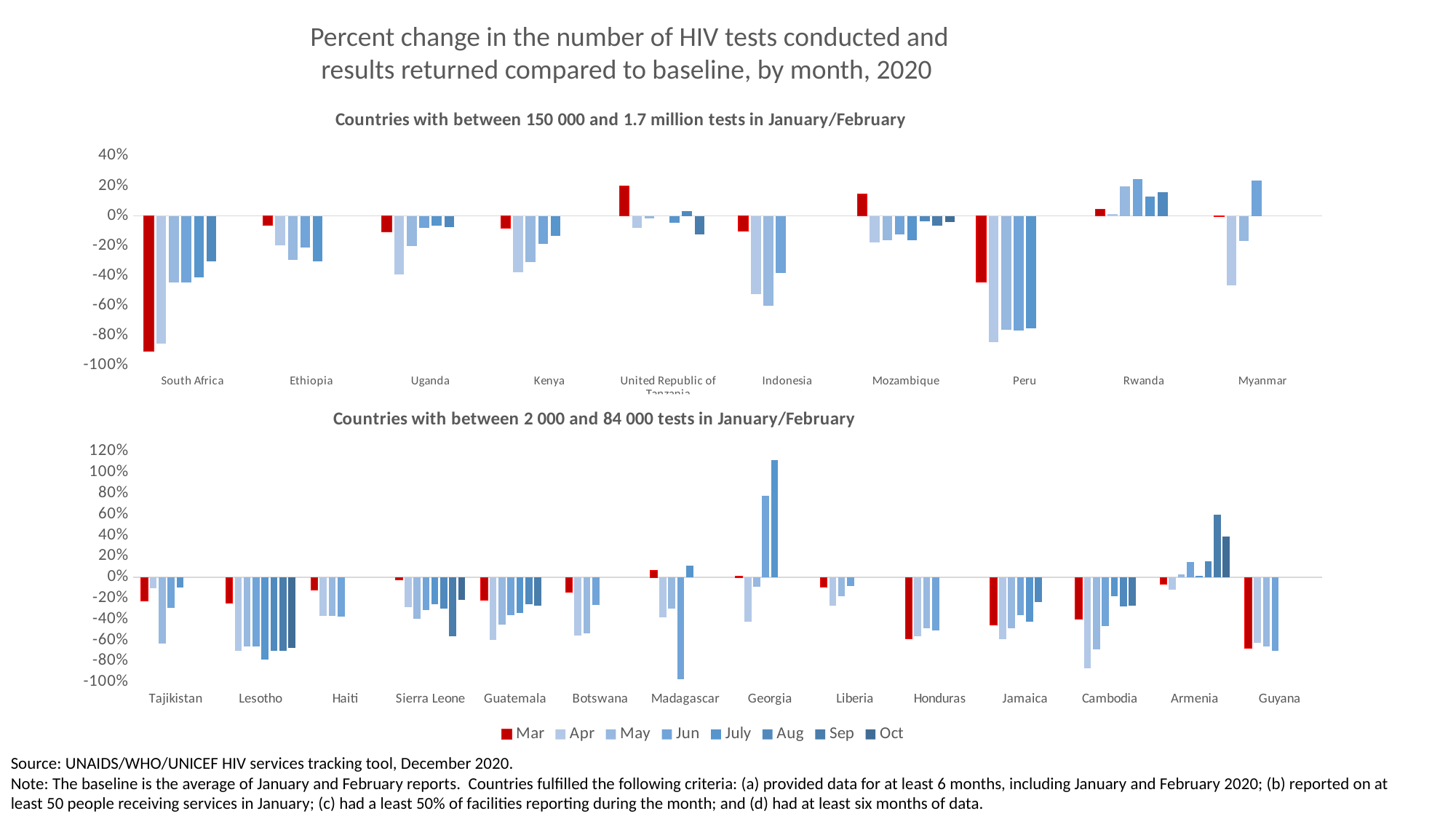

Percent change in the number of HIV tests conducted and results returned compared to baseline, by month, 2020

### Chart: Countries with between 150 000 and 1.7 million tests in January/February

| Category | Mar | Apr | May | Jun | July | Aug | Sep | Oct |
|---|---|---|---|---|---|---|---|---|
| South Africa | -0.904672339771287 | -0.8560815376428708 | -0.4478237993409196 | -0.4478237993409196 | -0.411442465966906 | -0.30284226549686927 | None | None |
| Ethiopia | -0.06400796277417263 | -0.19541360099151578 | -0.2947822687805193 | -0.21117030220090113 | -0.30307138615694695 | None | None | None |
| Uganda | -0.10472091571279916 | -0.3923346514047867 | -0.200664308012487 | -0.08210447450572321 | -0.06556836628511967 | -0.07481540062434963 | None | None |
| Kenya | -0.08091701421166315 | -0.37579301390891573 | -0.3070188887228522 | -0.18906383119113648 | -0.132607257011223 | None | None | None |
| United Republic of Tanzania | 0.20193220528285027 | -0.07906126095940136 | -0.01848206474190726 | None | -0.0440749427598146 | 0.03225693862735243 | -0.12369464455240967 | None |
| Indonesia | -0.10416845680665983 | -0.523265922979332 | -0.5998519027713894 | -0.3810647836921195 | None | None | None | None |
| Mozambique | 0.14464629873699408 | -0.17725463444356873 | -0.16127996079184576 | -0.12262482697415043 | -0.16064746438482275 | -0.03571452224996523 | -0.06606772678804416 | -0.04178781235719158 |
| Peru | -0.4450351955789351 | -0.8465095883077064 | -0.7624029854163328 | -0.7689965429611484 | -0.7545696136323211 | None | None | None |
| Rwanda | 0.044439157215745366 | 0.014398085061896625 | 0.19779282234671242 | 0.24875209386272912 | 0.13132755102776517 | 0.15900859655320754 | None | None |
| Myanmar | -0.002834621209179513 | -0.4670308097869935 | -0.165853384934657 | 0.2370597600279579 | None | None | None | None |

### Chart: Countries with between 2 000 and 84 000 tests in January/February

| Category | Mar | Apr | May | Jun | July | Aug | Sep | Oct |
|---|---|---|---|---|---|---|---|---|
| Tajikistan | -0.22826753328690724 | -0.10213143343511359 | -0.6348886071579499 | -0.2907403770036129 | -0.0947865888136945 | None | None | None |
| Lesotho | -0.24595832835345205 | -0.7004103422174416 | -0.660411935779451 | -0.6566830006772638 | -0.7849328712003506 | -0.7047767021234214 | -0.6994701406318473 | -0.6747380582446915 |
| Haiti | -0.11925157799819658 | -0.3686099743358535 | -0.37004924741624473 | -0.3763612402025387 | None | None | None | None |
| Sierra Leone | -0.023866165298135216 | -0.286953089884561 | -0.39859894537202495 | -0.3097997083876909 | -0.2602036901016258 | -0.2955041275200895 | -0.5613098435598628 | -0.2155628884966618 |
| Guatemala | -0.2179512290666928 | -0.5983987856233474 | -0.4534570561159534 | -0.36401919498579965 | -0.34335520517089413 | -0.2594750758985408 | -0.2702477720105768 | None |
| Botswana | -0.1430127324118974 | -0.5564919741721339 | -0.5359541529445323 | -0.26245364727847936 | None | None | None | None |
| Madagascar | 0.06563585959158175 | -0.37917301159657957 | -0.2967344760714797 | -0.9731625733734203 | 0.11379225072559968 | None | None | None |
| Georgia | 0.01272576737910521 | -0.4221888319892061 | -0.09144153813130539 | 0.7758118426297875 | 1.1190089233694152 | None | None | None |
| Liberia | -0.093542953396968 | -0.26831368145236756 | -0.1787011042485495 | -0.08568220101066816 | None | None | None | None |
| Honduras | -0.5880965896685735 | -0.5627265184926422 | -0.4826863455744291 | -0.5035151303436531 | None | None | None | None |
| Jamaica | -0.45153848147860126 | -0.5877336236617674 | -0.4838893641288851 | -0.361329289473002 | -0.42240194934805714 | -0.2345179770329471 | None | None |
| Cambodia | -0.4010375880971026 | -0.8677564604541895 | -0.6888214565387627 | -0.4634886452623336 | -0.17844557556773688 | -0.27897415818324195 | -0.27339467501957715 | None |
| Armenia | -0.0673172895641566 | -0.11622490850615504 | 0.02839081734501497 | 0.14428302096040813 | 0.014639015193523345 | 0.15082621714539204 | 0.5963180658755683 | 0.39081734501497173 |
| Guyana | -0.6796992481203008 | -0.6255639097744361 | -0.656641604010025 | -0.700250626566416 | None | None | None | None |
Source: UNAIDS/WHO/UNICEF HIV services tracking tool, December 2020.
Note: The baseline is the average of January and February reports.  Countries fulfilled the following criteria: (a) provided data for at least 6 months, including January and February 2020; (b) reported on at least 50 people receiving services in January; (c) had a least 50% of facilities reporting during the month; and (d) had at least six months of data.